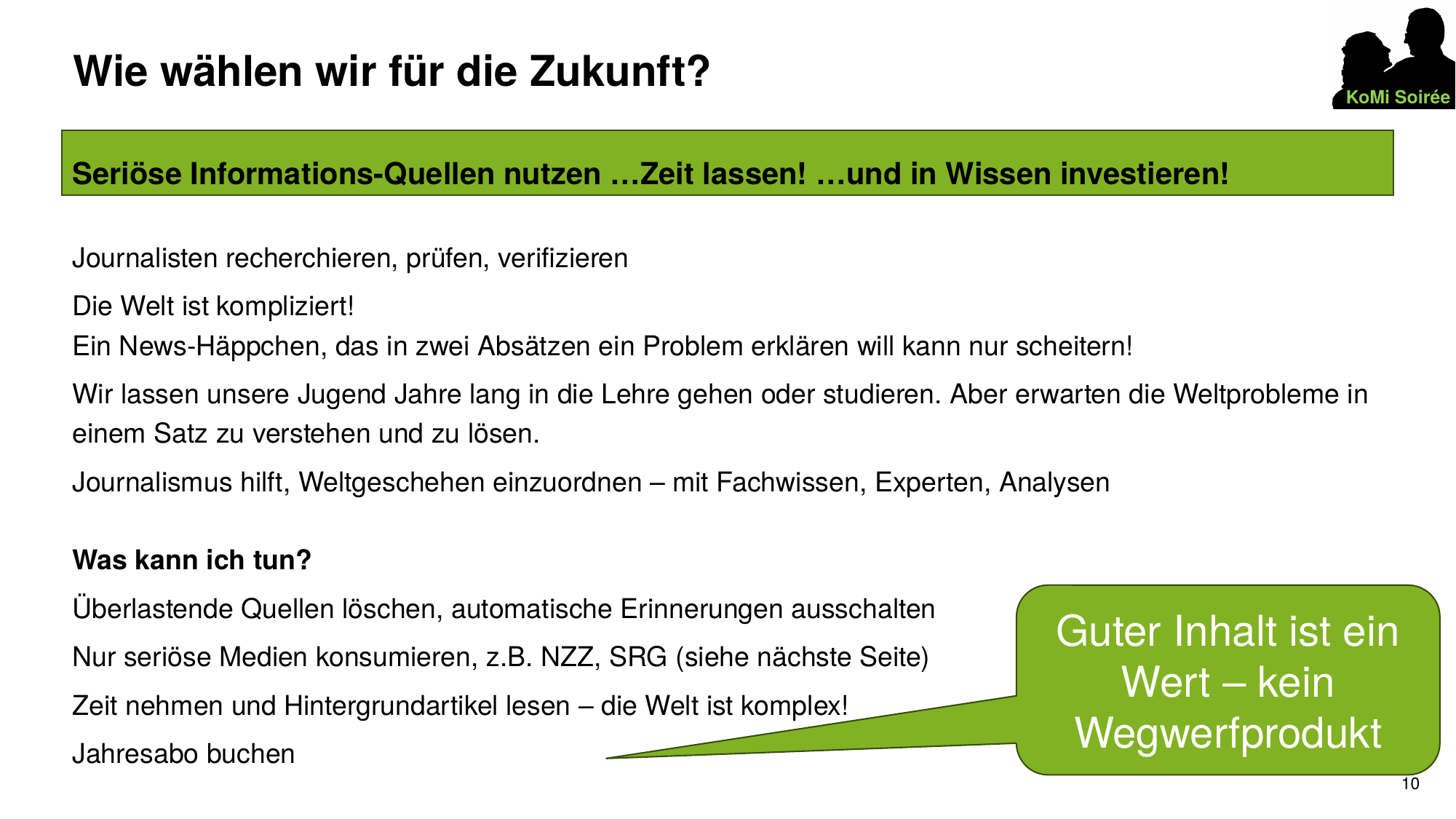

# Wie wählen wir für die Zukunft?
Seriöse Informations-Quellen nutzen …Zeit lassen! …und in Wissen investieren!
Journalisten recherchieren, prüfen, verifizieren
Die Welt ist kompliziert!
Ein News-Häppchen, das in zwei Absätzen ein Problem erklären will kann nur scheitern!
Wir lassen unsere Jugend Jahre lang in die Lehre gehen oder studieren. Aber erwarten die Weltprobleme in einem Satz zu verstehen und zu lösen.
Journalismus hilft, Weltgeschehen einzuordnen – mit Fachwissen, Experten, Analysen

Was kann ich tun?
Überlastende Quellen löschen, automatische Erinnerungen ausschalten
Nur seriöse Medien konsumieren, z.B. NZZ, SRG (siehe nächste Seite)
Zeit nehmen und Hintergrundartikel lesen – die Welt ist komplex!
Jahresabo buchen

Guter Inhalt ist ein Wert – kein Wegwerfprodukt
10